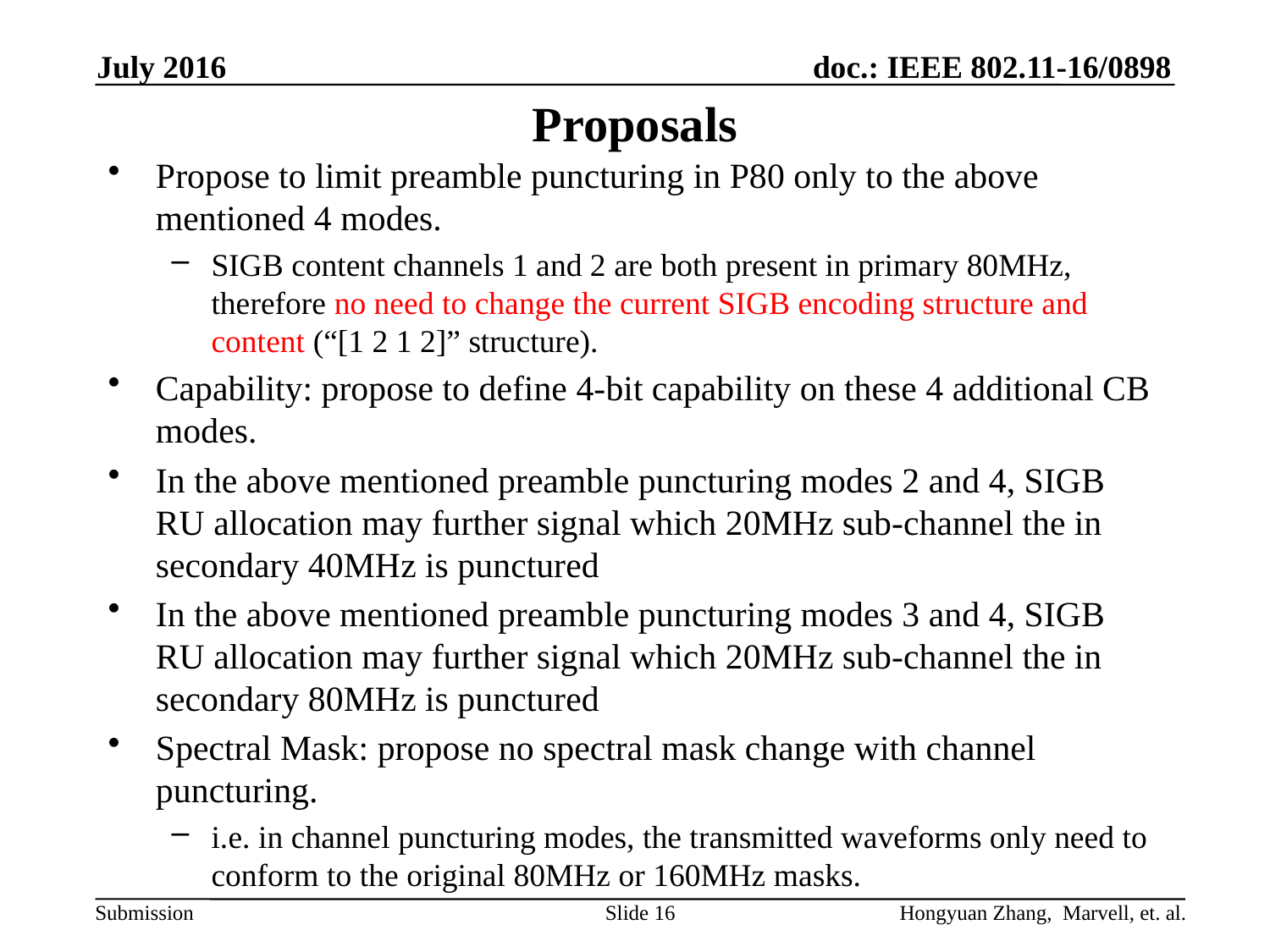

July 2016
# Proposals
Propose to limit preamble puncturing in P80 only to the above mentioned 4 modes.
SIGB content channels 1 and 2 are both present in primary 80MHz, therefore no need to change the current SIGB encoding structure and content (“[1 2 1 2]” structure).
Capability: propose to define 4-bit capability on these 4 additional CB modes.
In the above mentioned preamble puncturing modes 2 and 4, SIGB RU allocation may further signal which 20MHz sub-channel the in secondary 40MHz is punctured
In the above mentioned preamble puncturing modes 3 and 4, SIGB RU allocation may further signal which 20MHz sub-channel the in secondary 80MHz is punctured
Spectral Mask: propose no spectral mask change with channel puncturing.
i.e. in channel puncturing modes, the transmitted waveforms only need to conform to the original 80MHz or 160MHz masks.

Slide 16
Hongyuan Zhang,  Marvell, et. al.